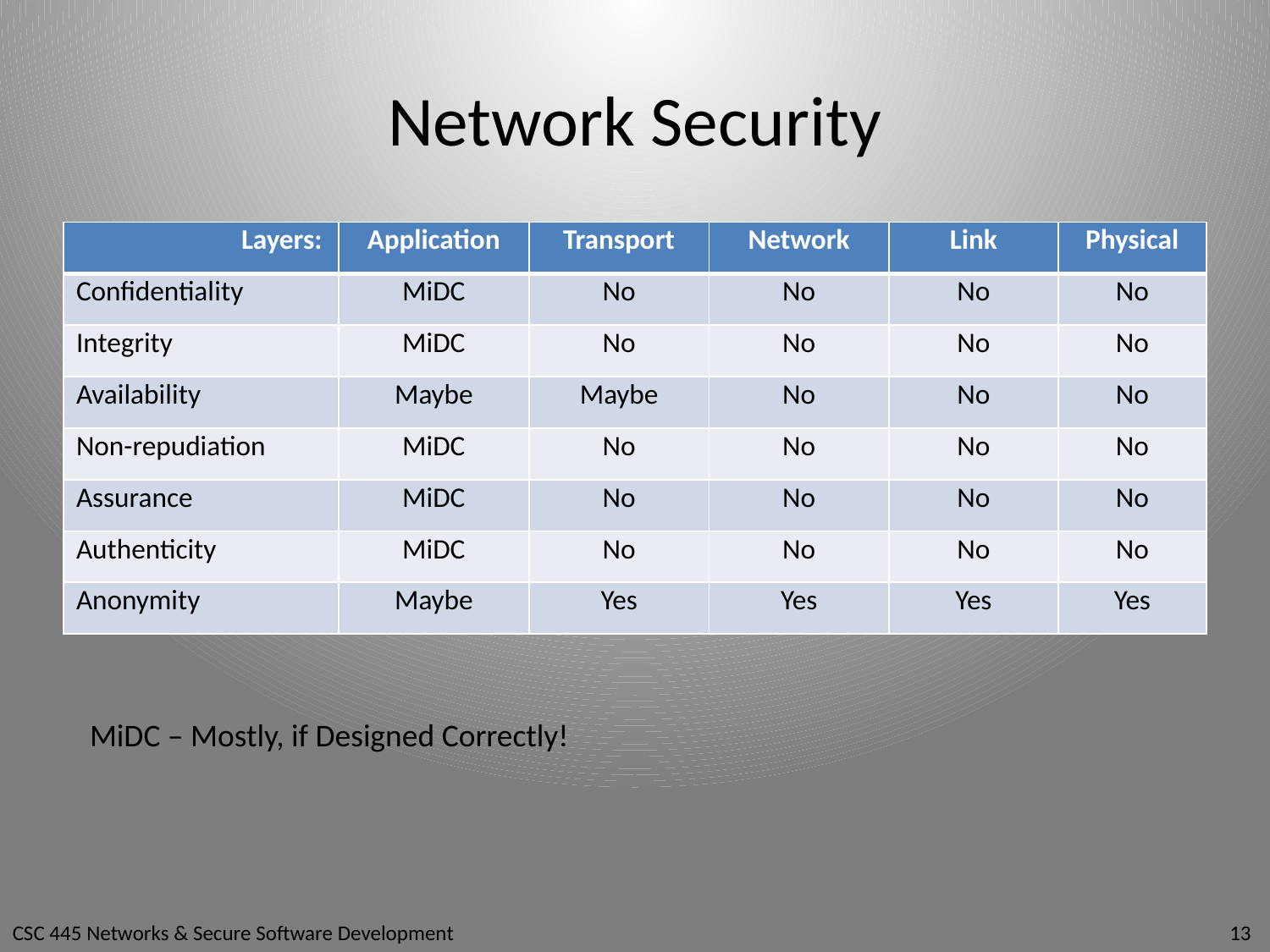

# Network Security
| Layers: | Application | Transport | Network | Link | Physical |
| --- | --- | --- | --- | --- | --- |
| Confidentiality | MiDC | No | No | No | No |
| Integrity | MiDC | No | No | No | No |
| Availability | Maybe | Maybe | No | No | No |
| Non-repudiation | MiDC | No | No | No | No |
| Assurance | MiDC | No | No | No | No |
| Authenticity | MiDC | No | No | No | No |
| Anonymity | Maybe | Yes | Yes | Yes | Yes |
MiDC – Mostly, if Designed Correctly!